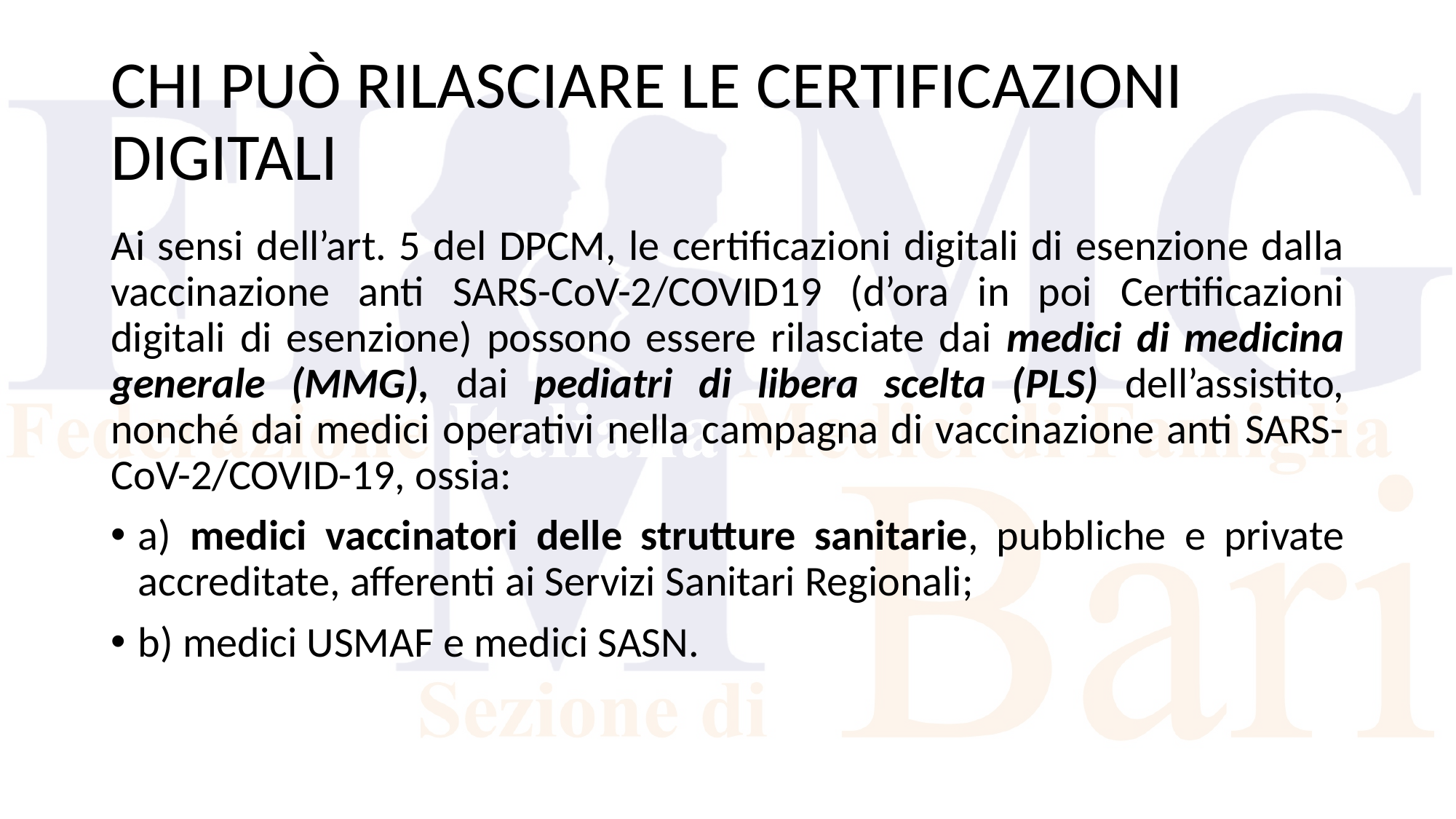

# CHI PUÒ RILASCIARE LE CERTIFICAZIONI DIGITALI
Ai sensi dell’art. 5 del DPCM, le certificazioni digitali di esenzione dalla vaccinazione anti SARS-CoV-2/COVID19 (d’ora in poi Certificazioni digitali di esenzione) possono essere rilasciate dai medici di medicina generale (MMG), dai pediatri di libera scelta (PLS) dell’assistito, nonché dai medici operativi nella campagna di vaccinazione anti SARS-CoV-2/COVID-19, ossia:
a) medici vaccinatori delle strutture sanitarie, pubbliche e private accreditate, afferenti ai Servizi Sanitari Regionali;
b) medici USMAF e medici SASN.